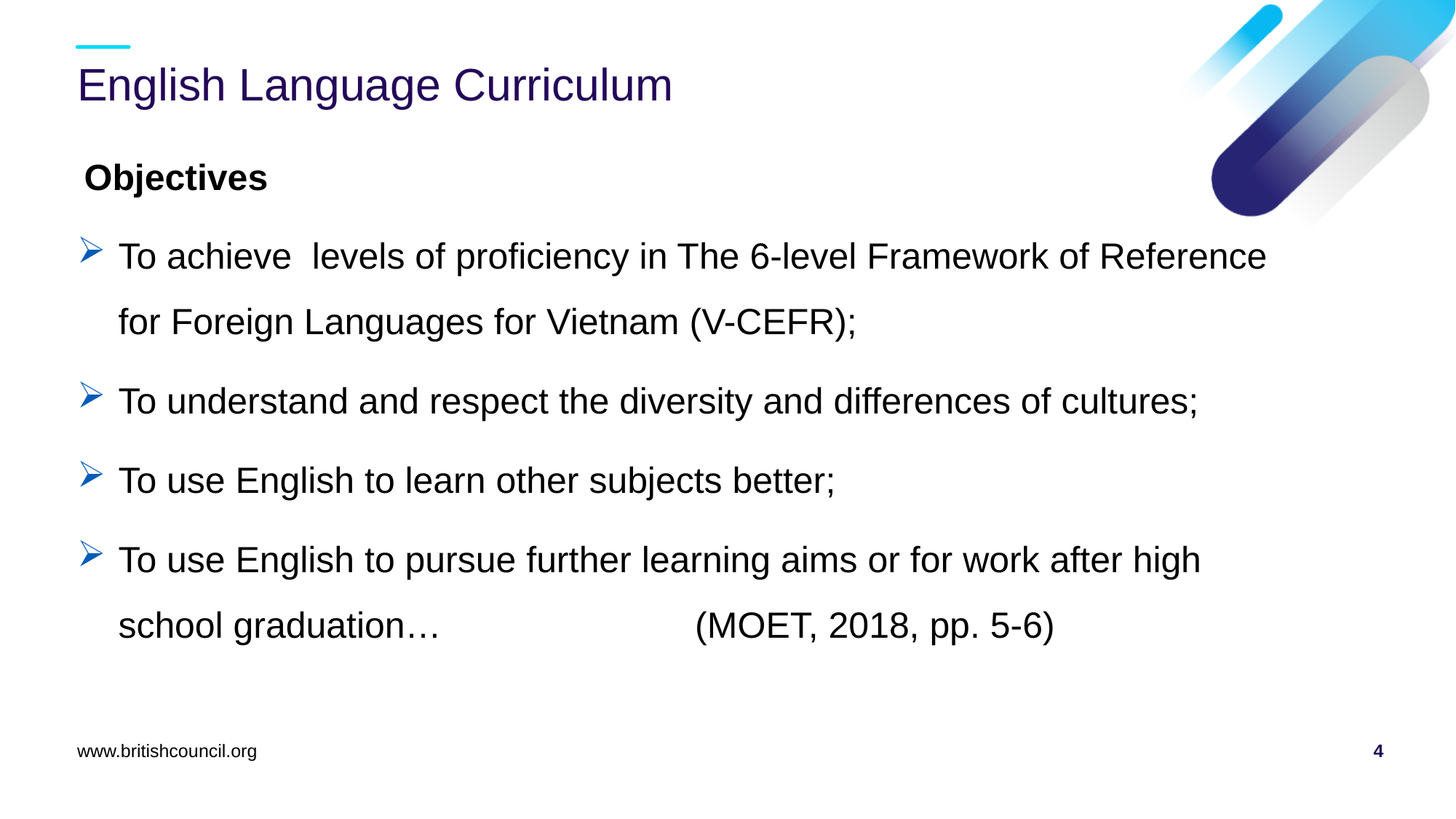

# English Language Curriculum
Objectives
To achieve  levels of proficiency in The 6-level Framework of Reference for Foreign Languages for Vietnam (V-CEFR);
To understand and respect the diversity and differences of cultures;
To use English to learn other subjects better;
To use English to pursue further learning aims or for work after high school graduation…                         (MOET, 2018, pp. 5-6)

www.britishcouncil.org
4